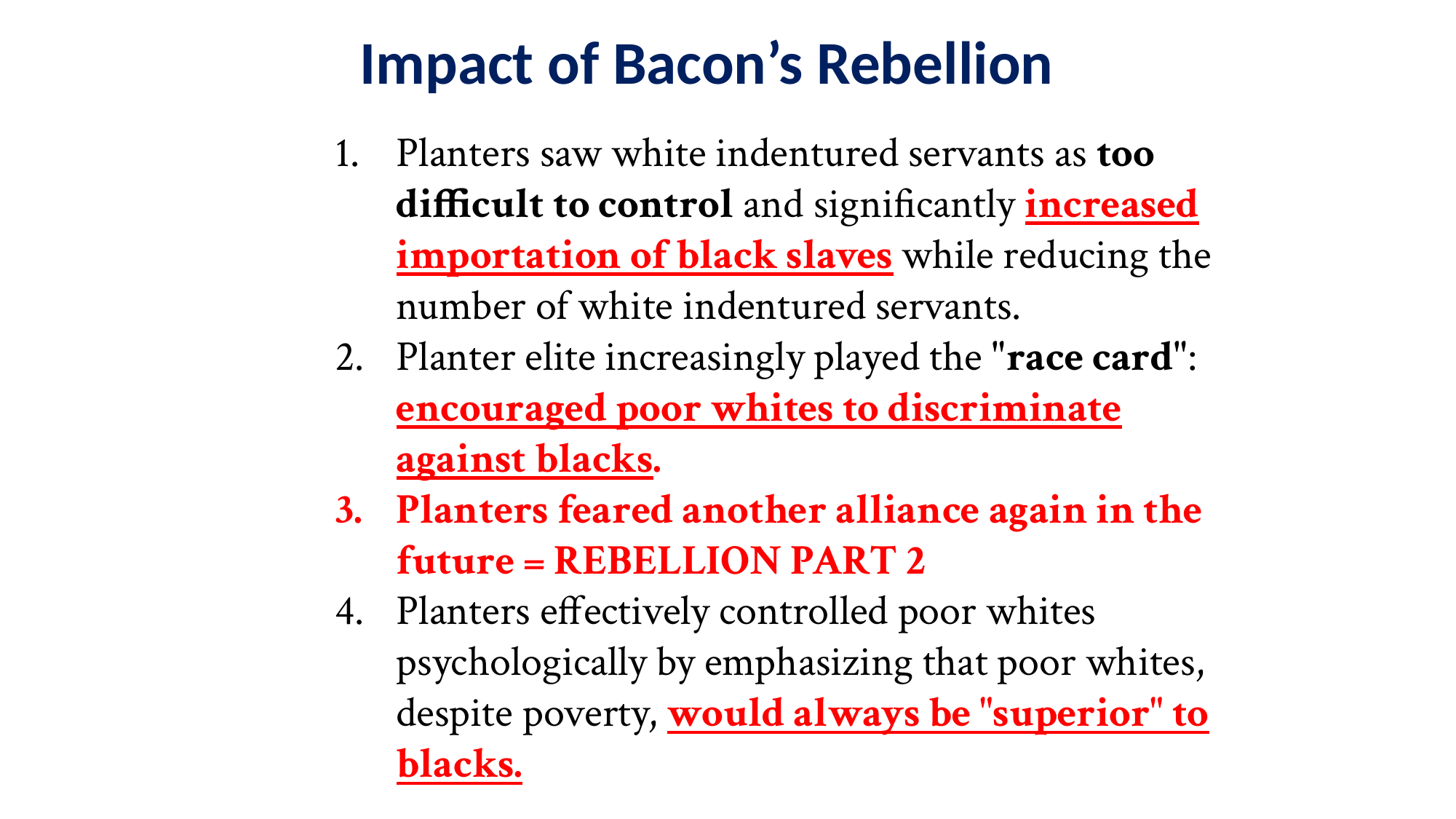

Impact of Bacon’s Rebellion
Planters saw white indentured servants as too difficult to control and significantly increased importation of black slaves while reducing the number of white indentured servants.
Planter elite increasingly played the "race card": encouraged poor whites to discriminate against blacks.
Planters feared another alliance again in the future = REBELLION PART 2
Planters effectively controlled poor whites psychologically by emphasizing that poor whites, despite poverty, would always be "superior" to blacks.